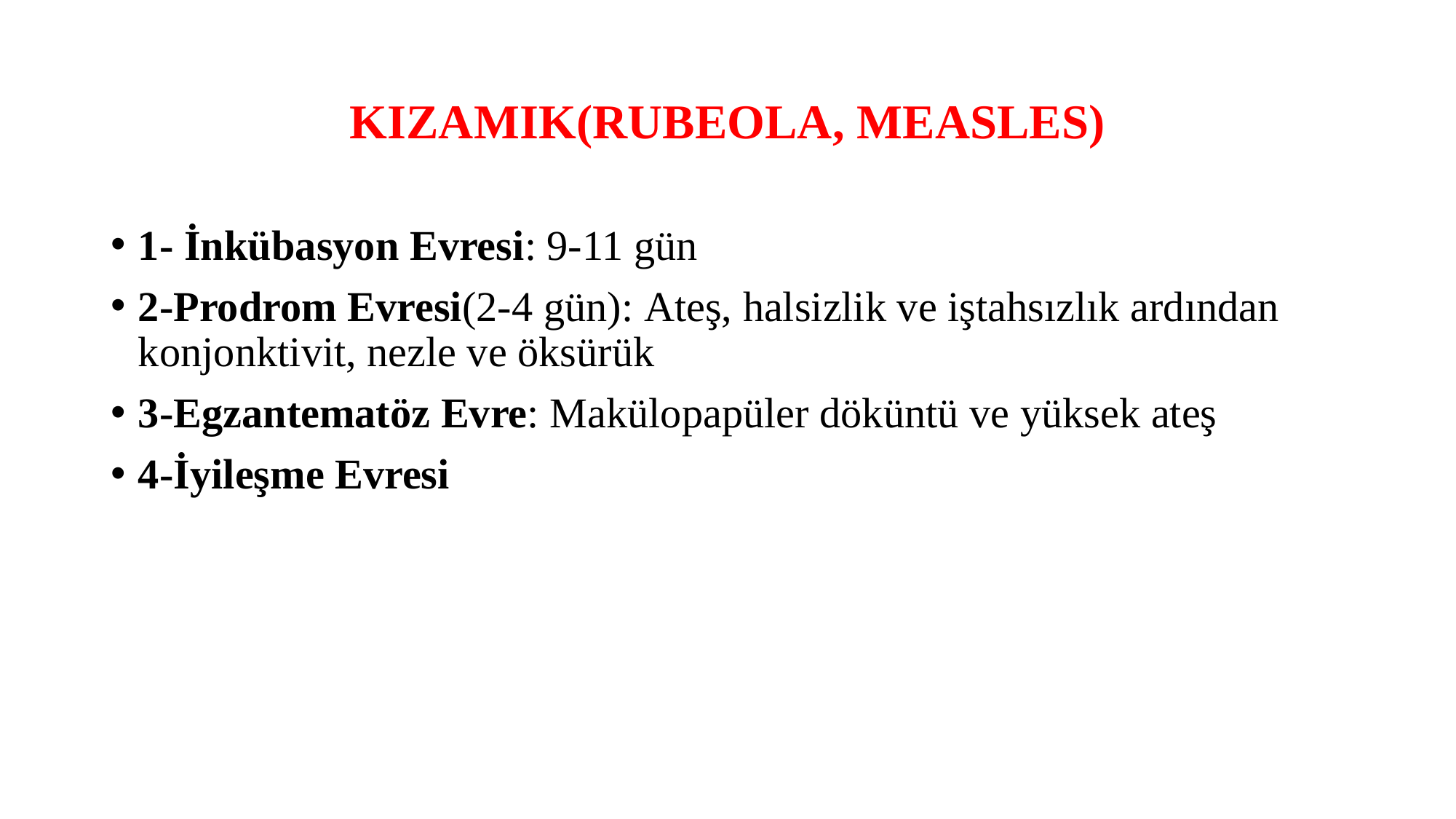

# KIZAMIK(RUBEOLA, MEASLES)
1- İnkübasyon Evresi: 9-11 gün
2-Prodrom Evresi(2-4 gün): Ateş, halsizlik ve iştahsızlık ardından konjonktivit, nezle ve öksürük
3-Egzantematöz Evre: Makülopapüler döküntü ve yüksek ateş
4-İyileşme Evresi